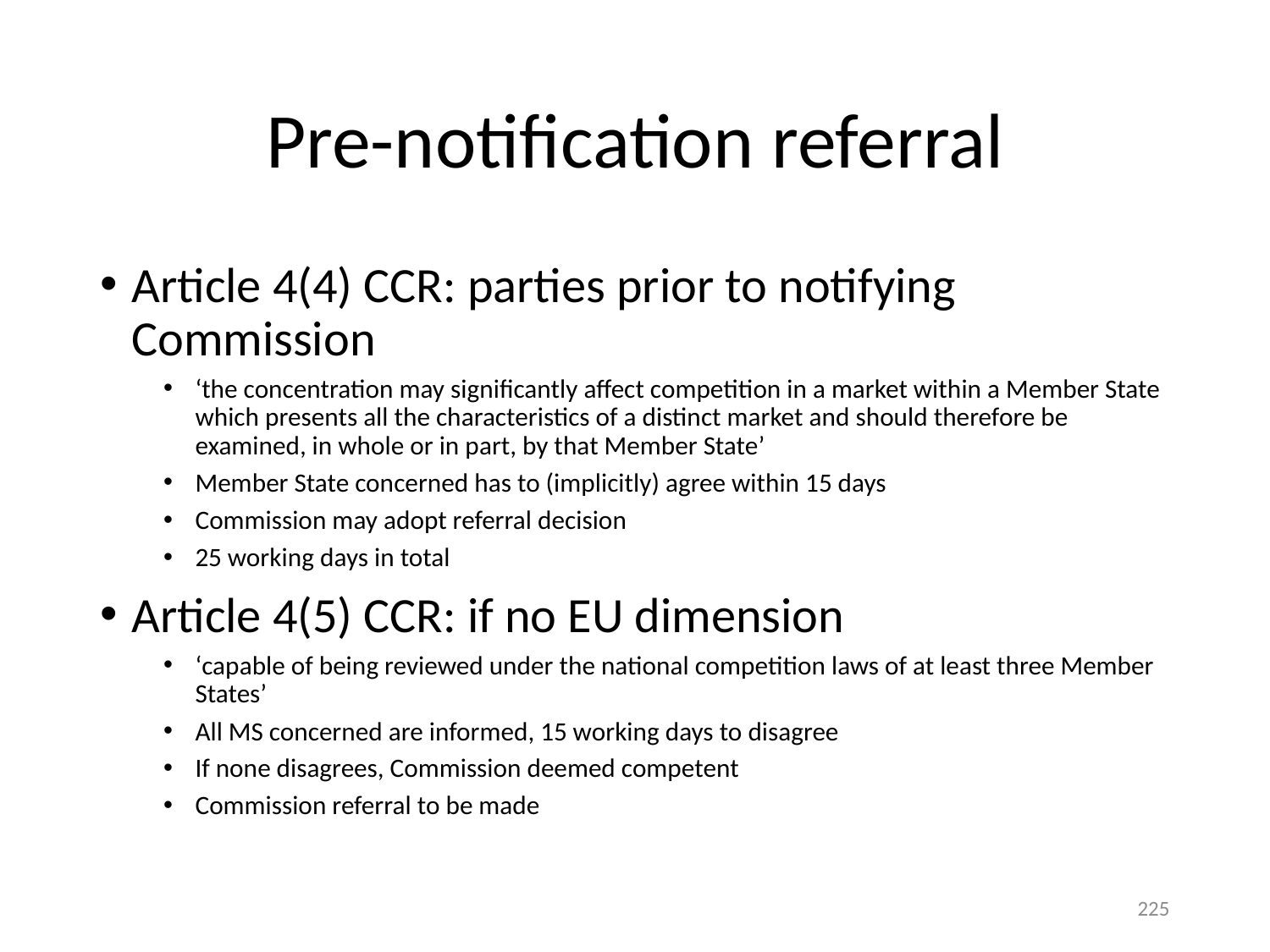

# Pre-notification referral
Article 4(4) CCR: parties prior to notifying Commission
‘the concentration may significantly affect competition in a market within a Member State which presents all the characteristics of a distinct market and should therefore be examined, in whole or in part, by that Member State’
Member State concerned has to (implicitly) agree within 15 days
Commission may adopt referral decision
25 working days in total
Article 4(5) CCR: if no EU dimension
‘capable of being reviewed under the national competition laws of at least three Member States’
All MS concerned are informed, 15 working days to disagree
If none disagrees, Commission deemed competent
Commission referral to be made
225